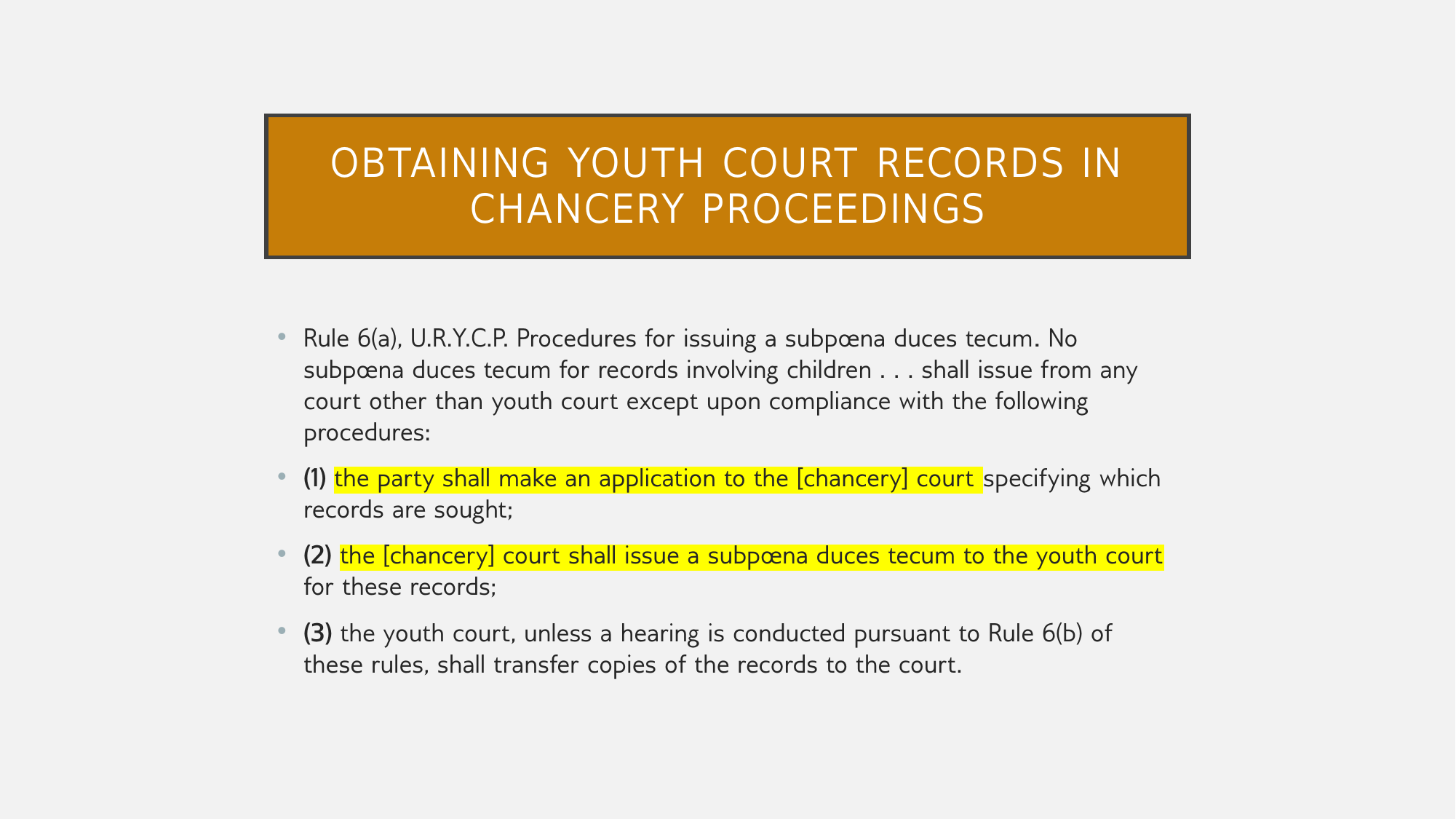

# Obtaining youth court records in chancery proceedings
Rule 6(a), U.R.Y.C.P. Procedures for issuing a subpoena duces tecum. No subpoena duces tecum for records involving children . . . shall issue from any court other than youth court except upon compliance with the following procedures:
(1) the party shall make an application to the [chancery] court specifying which records are sought;
(2) the [chancery] court shall issue a subpoena duces tecum to the youth court for these records;
(3) the youth court, unless a hearing is conducted pursuant to Rule 6(b) of these rules, shall transfer copies of the records to the court.